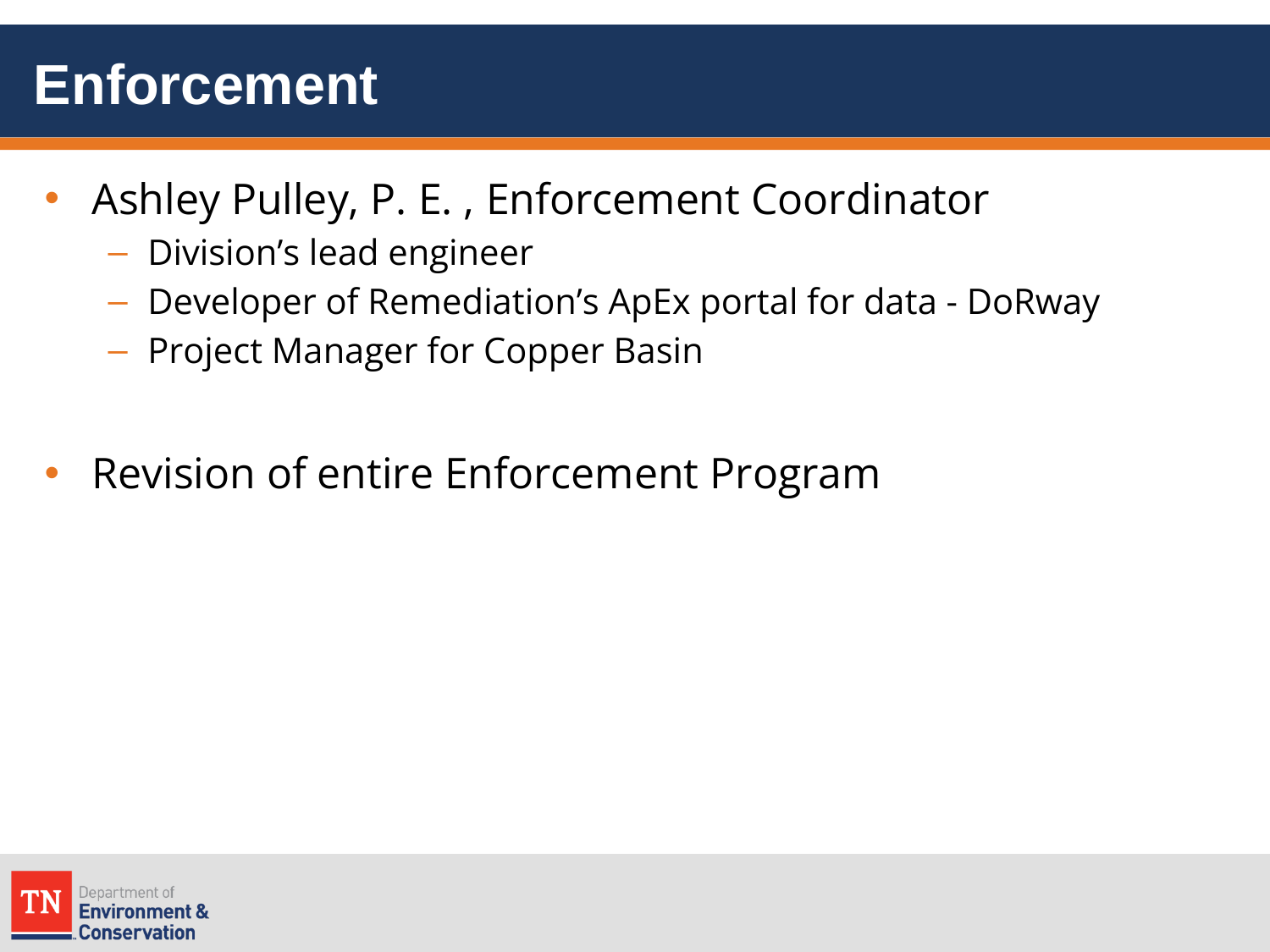

# Enforcement
Ashley Pulley, P. E. , Enforcement Coordinator
Division’s lead engineer
Developer of Remediation’s ApEx portal for data - DoRway
Project Manager for Copper Basin

Revision of entire Enforcement Program